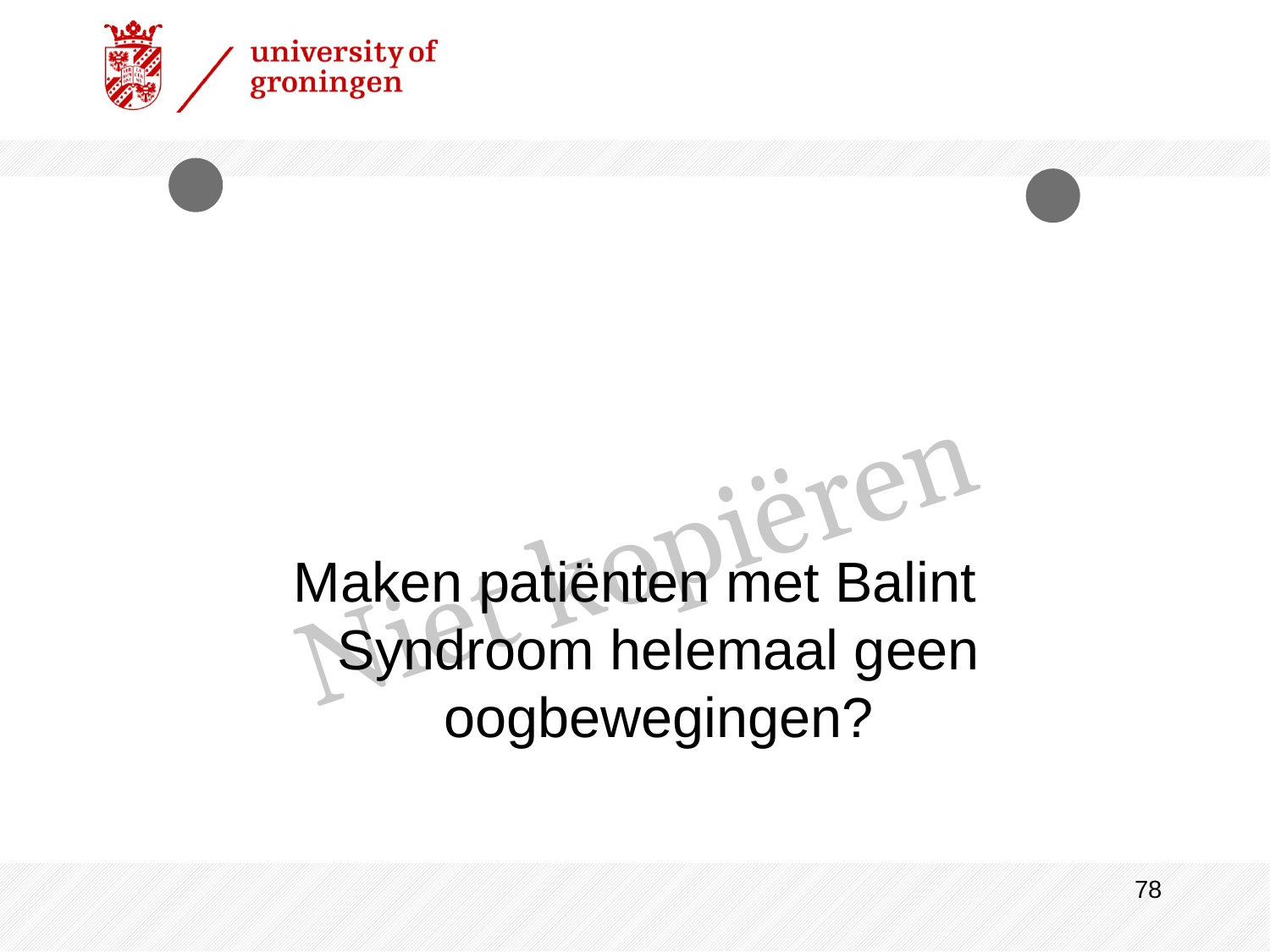

Maken patiënten met Balint Syndroom helemaal geen oogbewegingen?

78